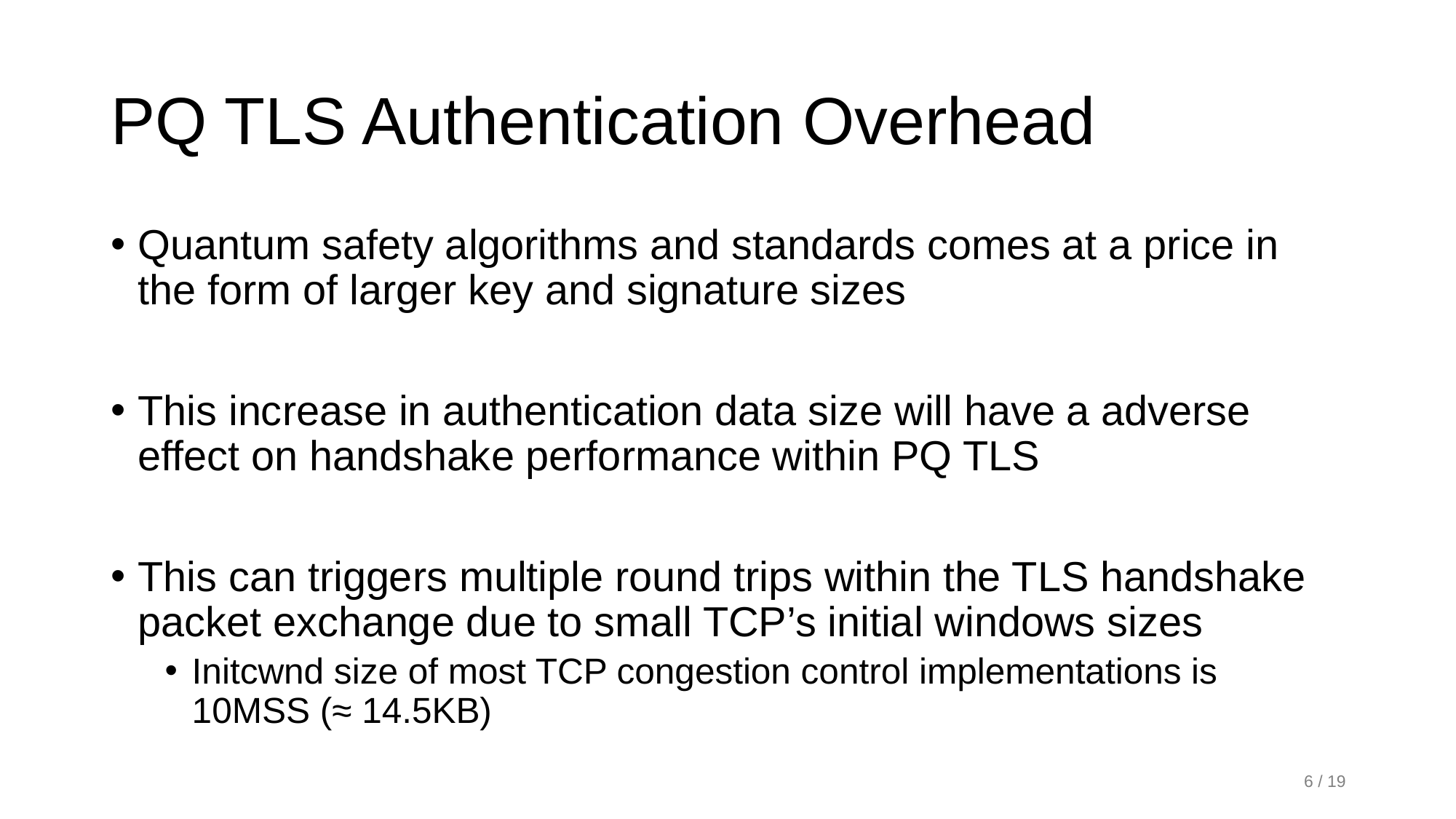

# PQ TLS Authentication Overhead
Quantum safety algorithms and standards comes at a price in the form of larger key and signature sizes

This increase in authentication data size will have a adverse effect on handshake performance within PQ TLS

This can triggers multiple round trips within the TLS handshake packet exchange due to small TCP’s initial windows sizes
Initcwnd size of most TCP congestion control implementations is 10MSS (≈ 14.5KB)